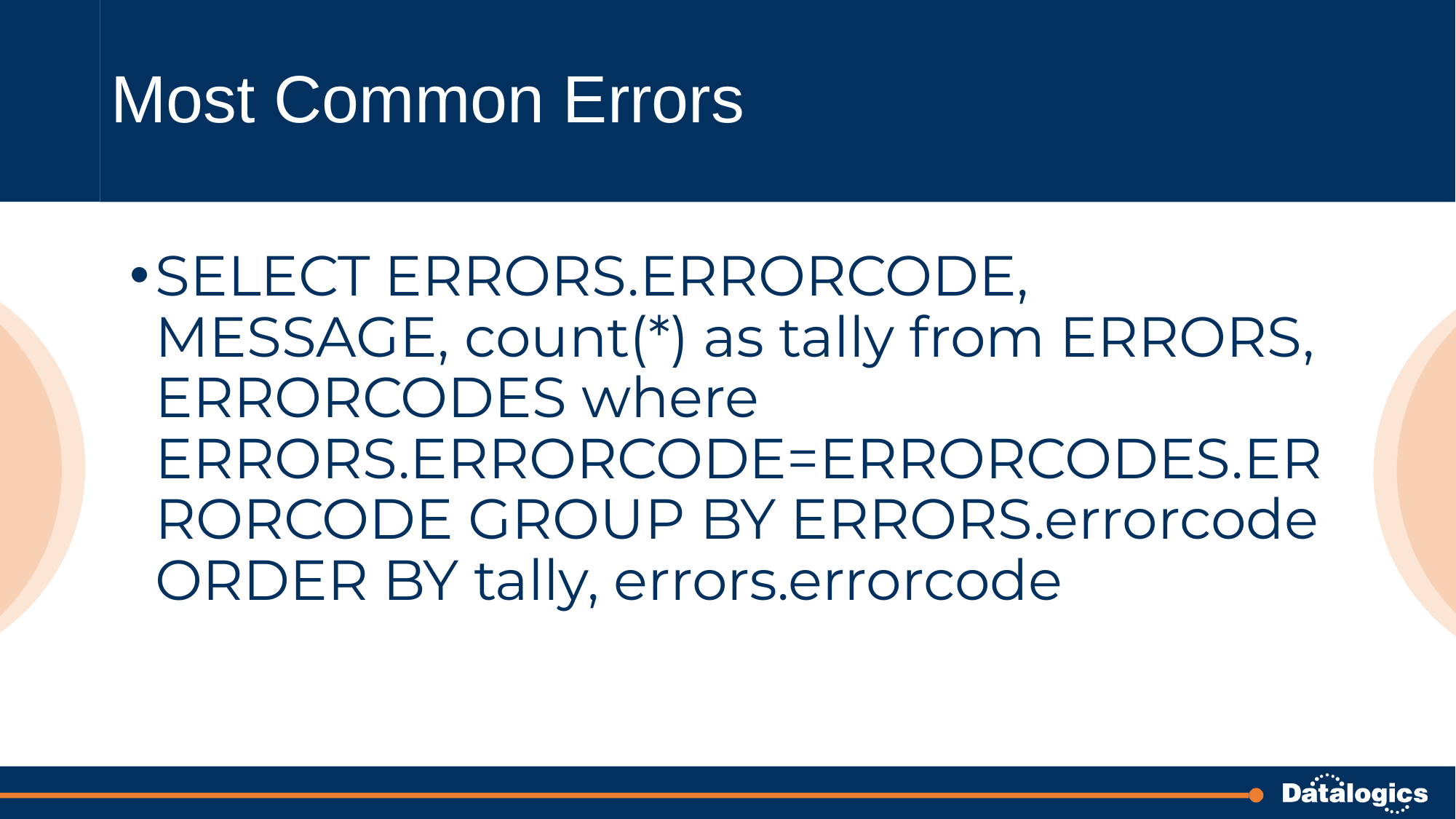

# Most Common Errors
SELECT ERRORS.ERRORCODE, MESSAGE, count(*) as tally from ERRORS, ERRORCODES where ERRORS.ERRORCODE=ERRORCODES.ERRORCODE GROUP BY ERRORS.errorcode ORDER BY tally, errors.errorcode